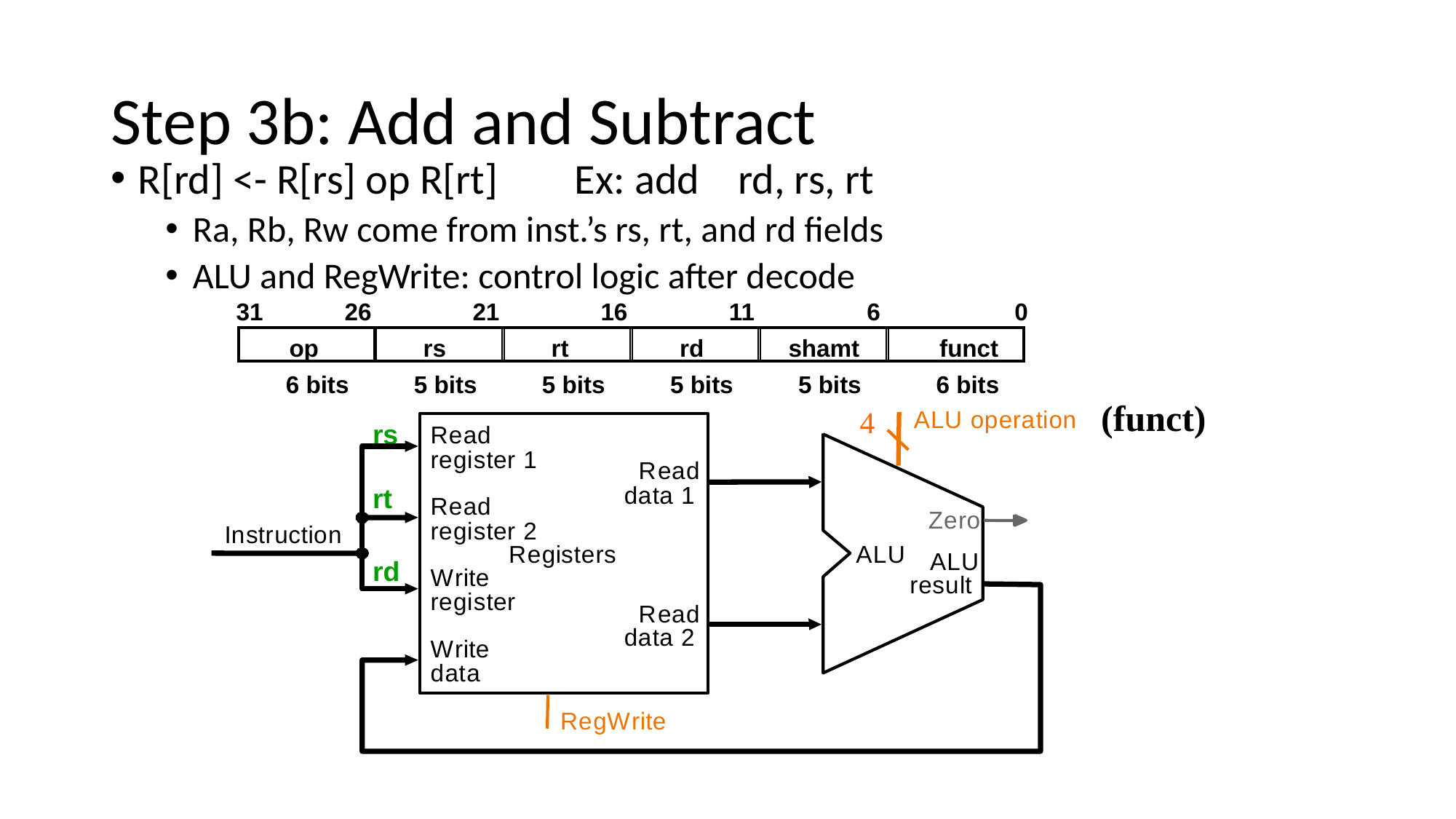

# Step 3b: Add and Subtract
R[rd] <- R[rs] op R[rt] 	Ex: add    rd, rs, rt
Ra, Rb, Rw come from inst.’s rs, rt, and rd fields
ALU and RegWrite: control logic after decode
31
26
21
16
11
6
0
6 bits
5 bits
5 bits
5 bits
5 bits
6 bits

op

rs

rt

rd

shamt

funct

(funct)
4
A
L
U

o
p
e
r
a
t
i
o
n

R
e
a
d

r
e
g
i
s
t
e
r

1

R
e
a
d

d
a
t
a

1

R
e
a
d

Z
e
r
o

r
e
g
i
s
t
e
r

2

I
n
s
t
r
u
c
t
i
o
n

R
e
g
i
s
t
e
r
s
A
L
U
A
L
U

W
r
i
t
e

r
e
s
u
l
t

r
e
g
i
s
t
e
r
R
e
a
d

d
a
t
a

2

W
r
i
t
e

d
a
t
a

R
e
g
W
r
i
t
e
rs
rt
rd